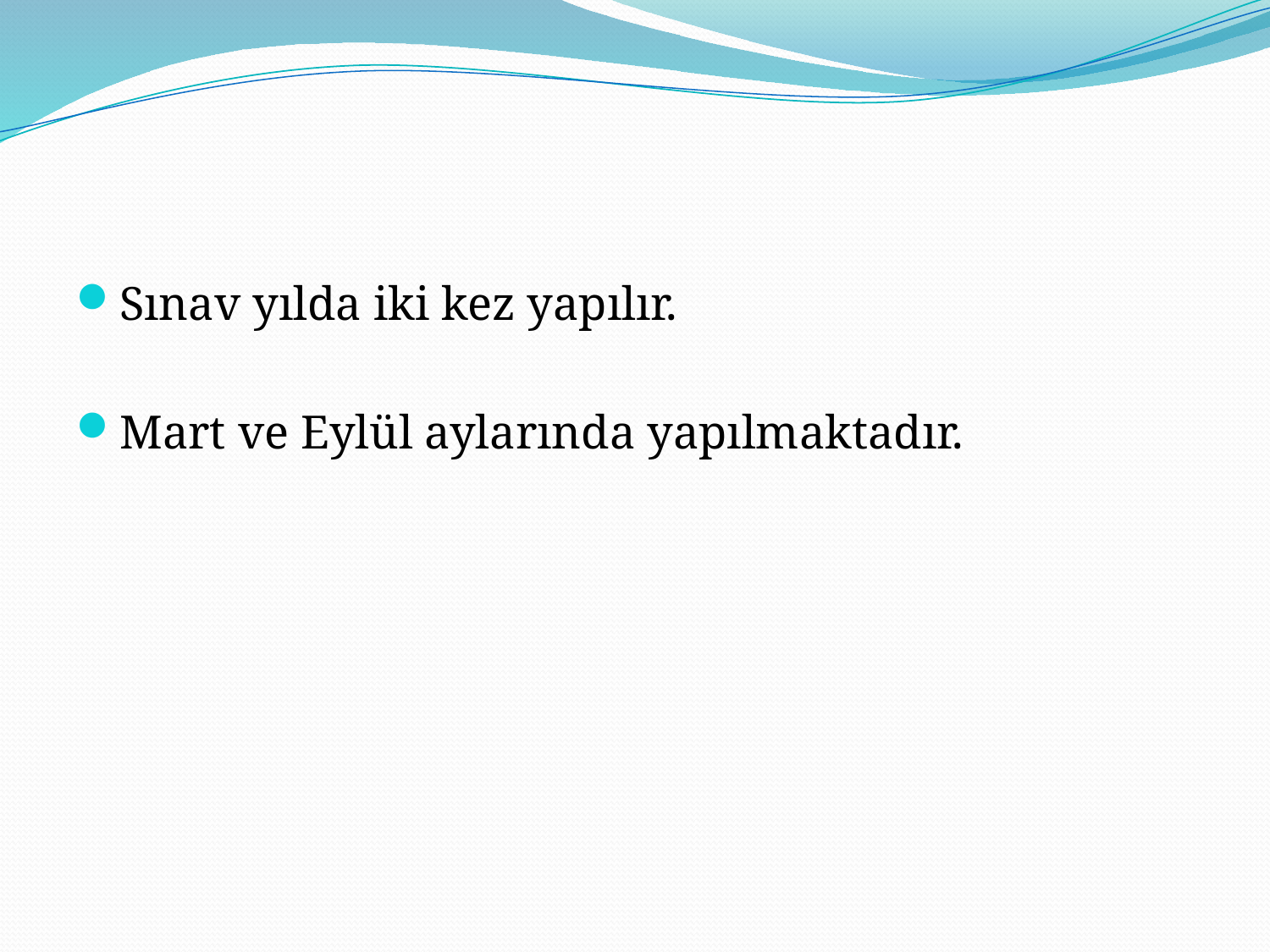

#
Sınav yılda iki kez yapılır.

Mart ve Eylül aylarında yapılmaktadır.